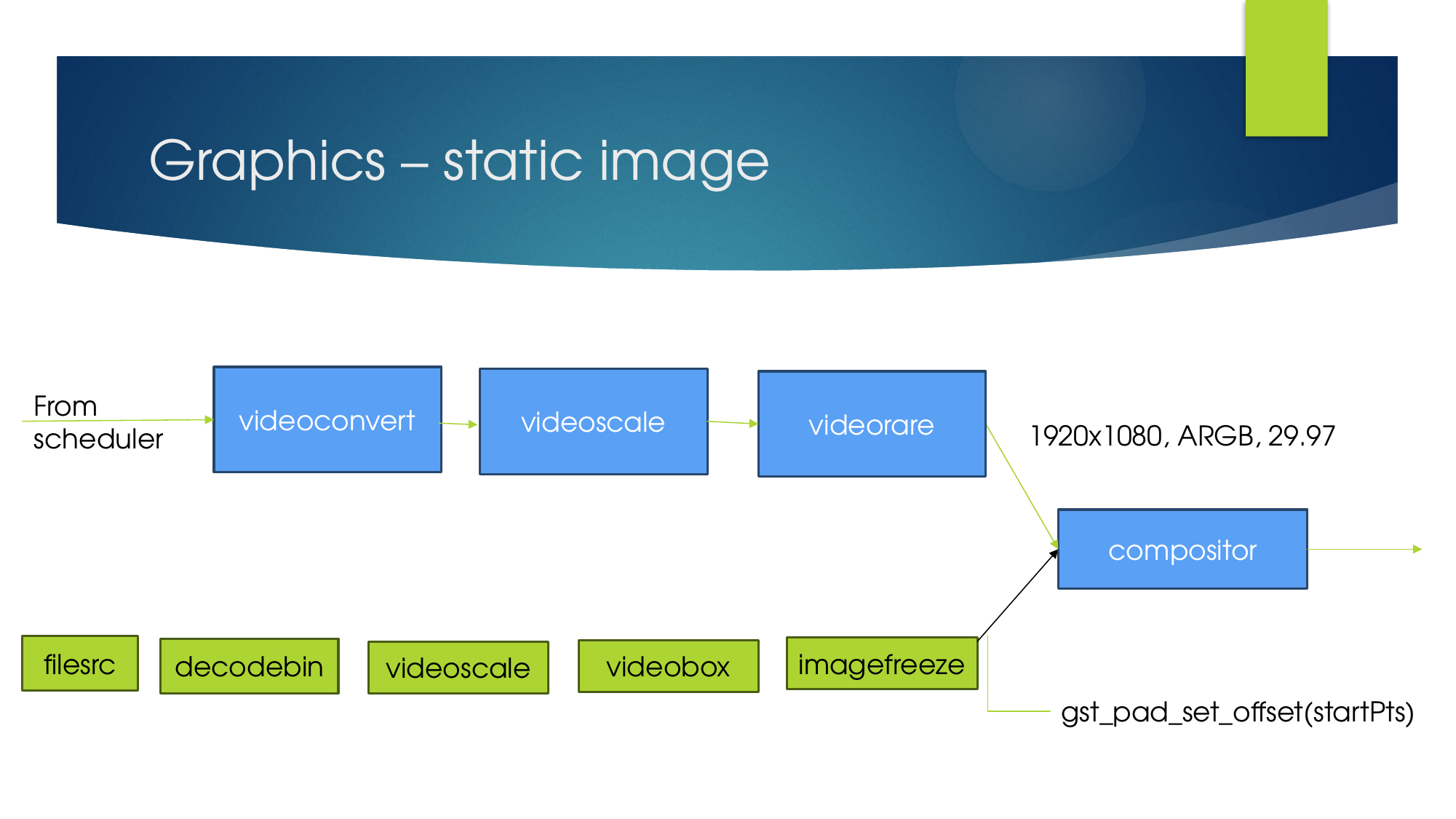

# Graphics – static image
videoconvert
videoscale
videorare
From
scheduler
1920x1080, ARGB, 29.97
compositor
filesrc
imagefreeze
decodebin
videobox
videoscale
gst_pad_set_offset(startPts)